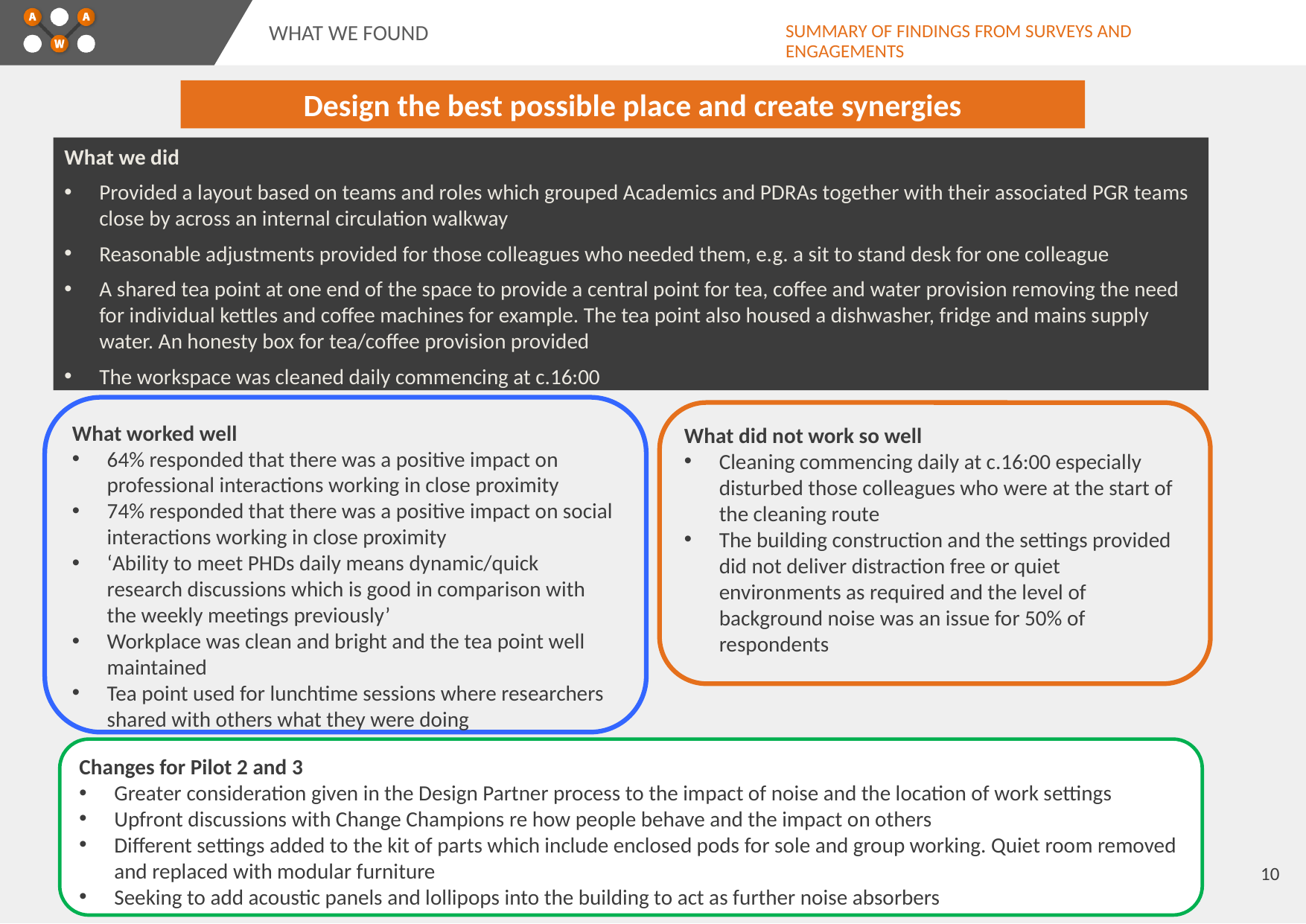

WHAT WE FOUND
SUMMARY OF FINDINGS FROM SURVEYS AND ENGAGEMENTS
Design the best possible place and create synergies
What we did
Provided a layout based on teams and roles which grouped Academics and PDRAs together with their associated PGR teams close by across an internal circulation walkway
Reasonable adjustments provided for those colleagues who needed them, e.g. a sit to stand desk for one colleague
A shared tea point at one end of the space to provide a central point for tea, coffee and water provision removing the need for individual kettles and coffee machines for example. The tea point also housed a dishwasher, fridge and mains supply water. An honesty box for tea/coffee provision provided
The workspace was cleaned daily commencing at c.16:00
What worked well
64% responded that there was a positive impact on professional interactions working in close proximity
74% responded that there was a positive impact on social interactions working in close proximity
‘Ability to meet PHDs daily means dynamic/quick research discussions which is good in comparison with the weekly meetings previously’
Workplace was clean and bright and the tea point well maintained
Tea point used for lunchtime sessions where researchers shared with others what they were doing
What did not work so well
Cleaning commencing daily at c.16:00 especially disturbed those colleagues who were at the start of the cleaning route
The building construction and the settings provided did not deliver distraction free or quiet environments as required and the level of background noise was an issue for 50% of respondents
Changes for Pilot 2 and 3
Greater consideration given in the Design Partner process to the impact of noise and the location of work settings
Upfront discussions with Change Champions re how people behave and the impact on others
Different settings added to the kit of parts which include enclosed pods for sole and group working. Quiet room removed and replaced with modular furniture
Seeking to add acoustic panels and lollipops into the building to act as further noise absorbers
10